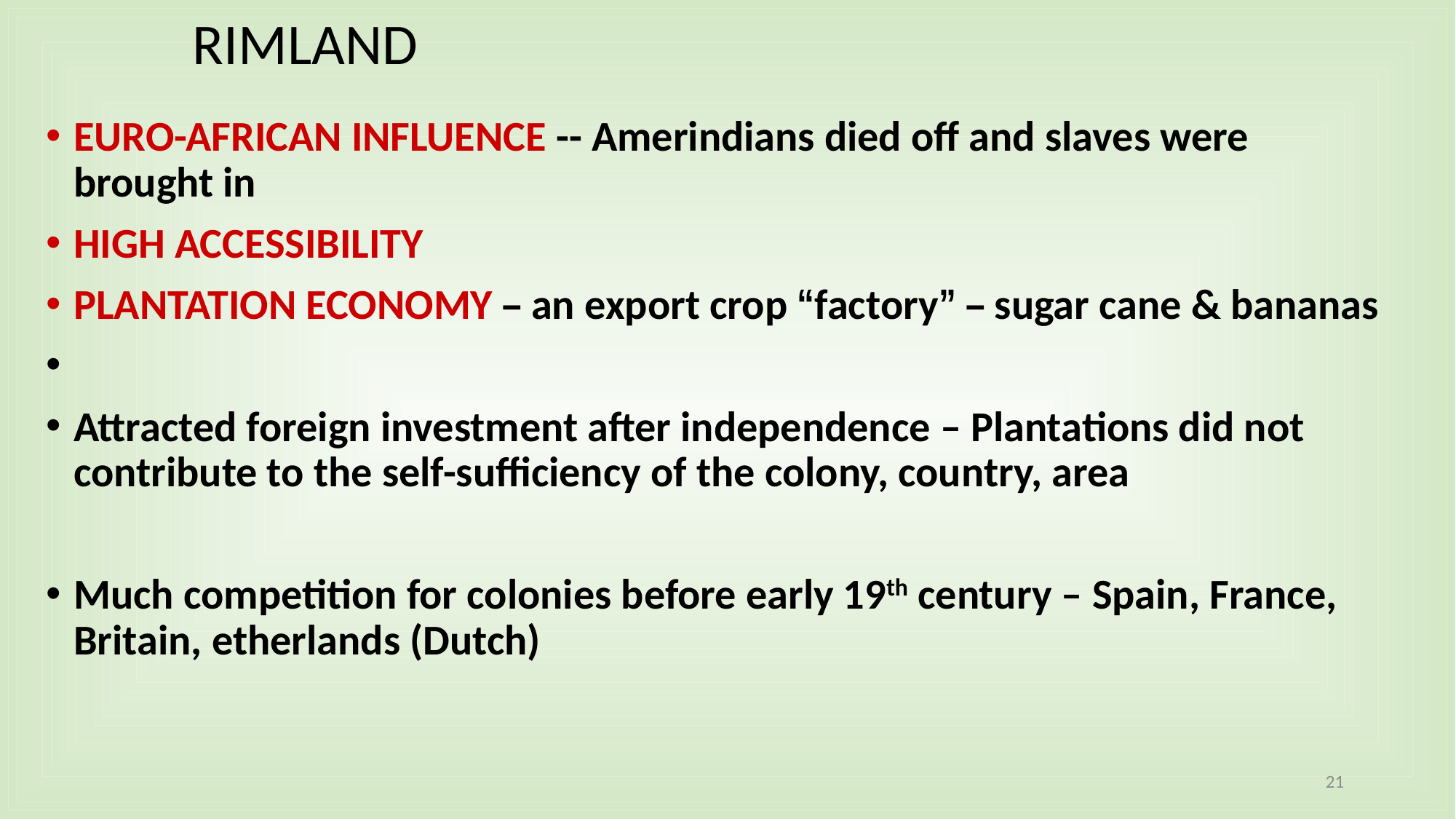

# RIMLAND
EURO-AFRICAN INFLUENCE -- Amerindians died off and slaves were brought in
HIGH ACCESSIBILITY
PLANTATION ECONOMY – an export crop “factory” – sugar cane & bananas

Attracted foreign investment after independence – Plantations did not contribute to the self-sufficiency of the colony, country, area

Much competition for colonies before early 19th century – Spain, France, Britain, etherlands (Dutch)
21